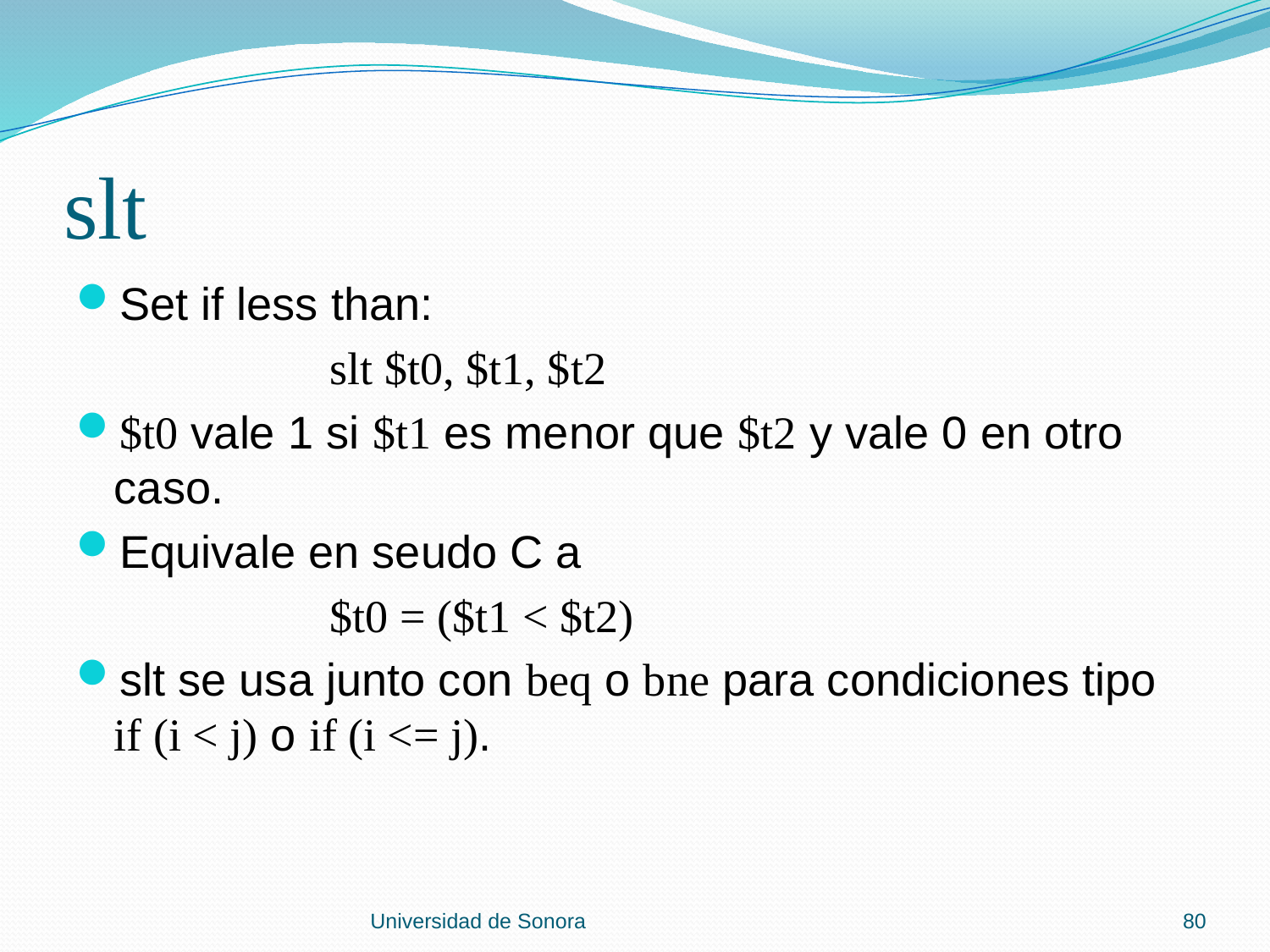

# slt
Set if less than:
		slt $t0, $t1, $t2
$t0 vale 1 si $t1 es menor que $t2 y vale 0 en otro caso.
Equivale en seudo C a
		$t0 = ($t1 < $t2)
slt se usa junto con beq o bne para condiciones tipo if (i < j) o if (i <= j).

Universidad de Sonora
80